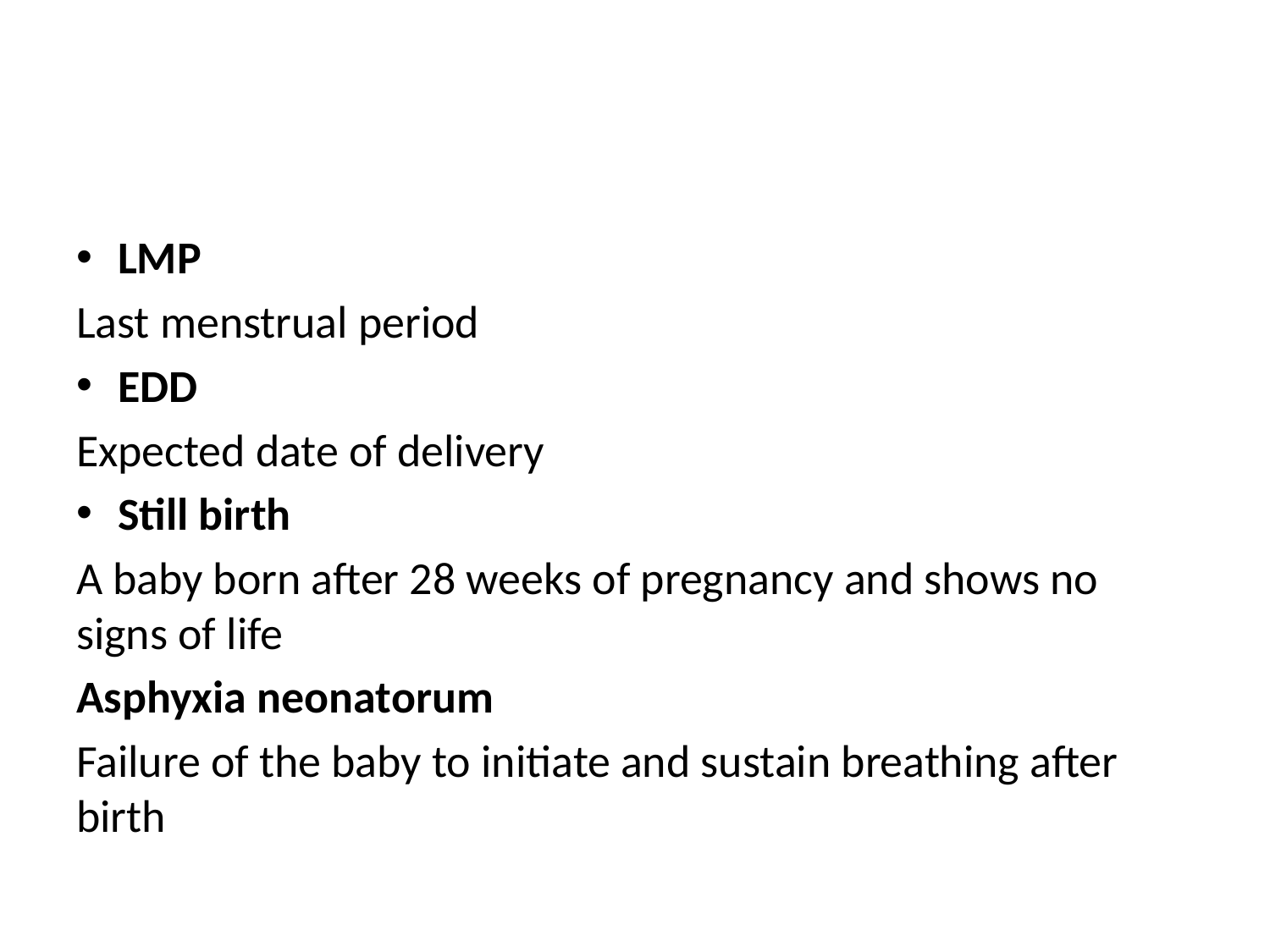

#
LMP
Last menstrual period
EDD
Expected date of delivery
Still birth
A baby born after 28 weeks of pregnancy and shows no signs of life
Asphyxia neonatorum
Failure of the baby to initiate and sustain breathing after birth